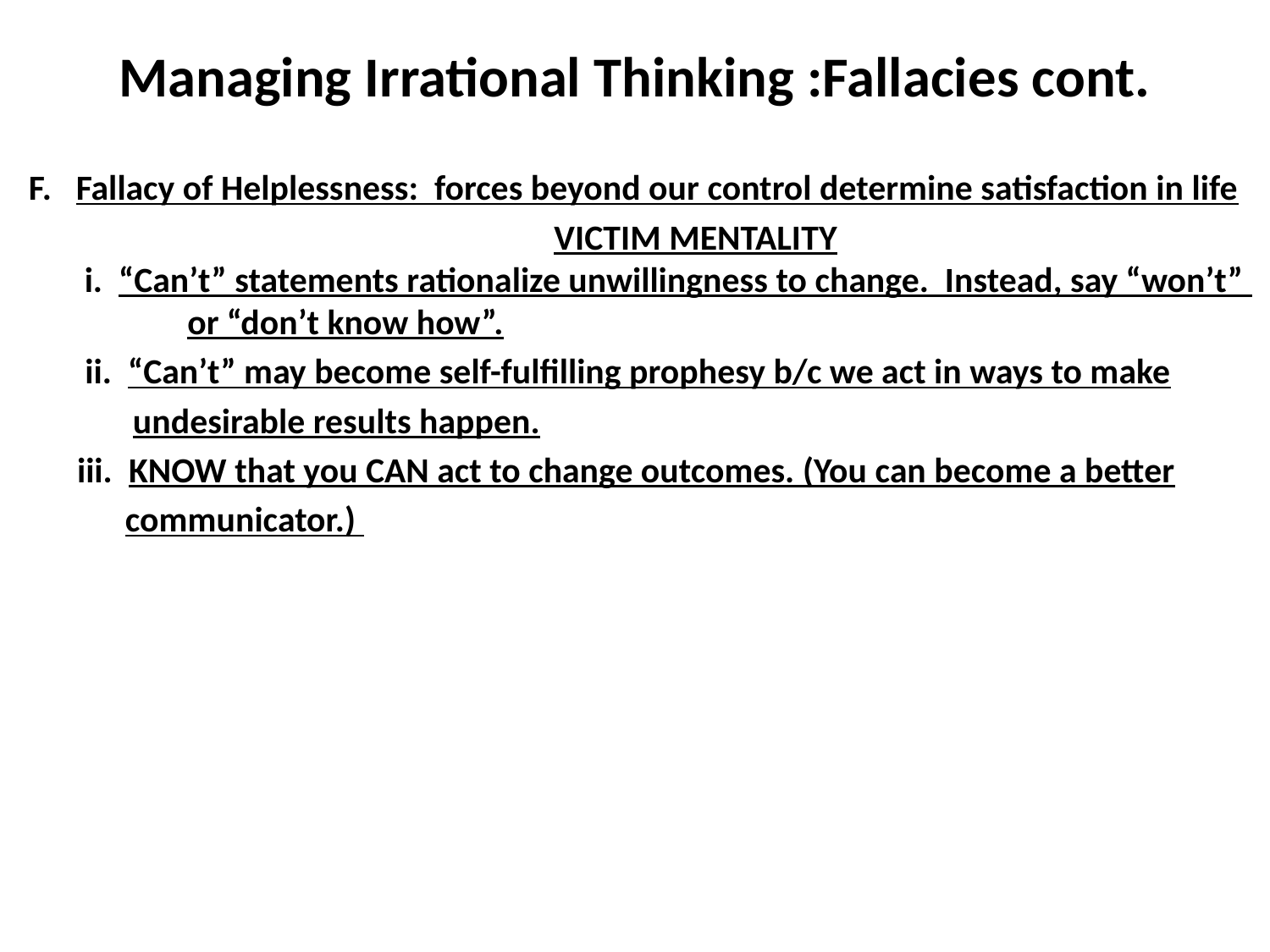

# Managing Irrational Thinking :Fallacies cont.
  F.   Fallacy of Helplessness:  forces beyond our control determine satisfaction in life
				              VICTIM MENTALITY
   i.  “Can’t” statements rationalize unwillingness to change.  Instead, say “won’t” 	or “don’t know how”.
         ii.  “Can’t” may become self-fulfilling prophesy b/c we act in ways to make
	         undesirable results happen.
        iii.  KNOW that you CAN act to change outcomes. (You can become a better
              communicator.)